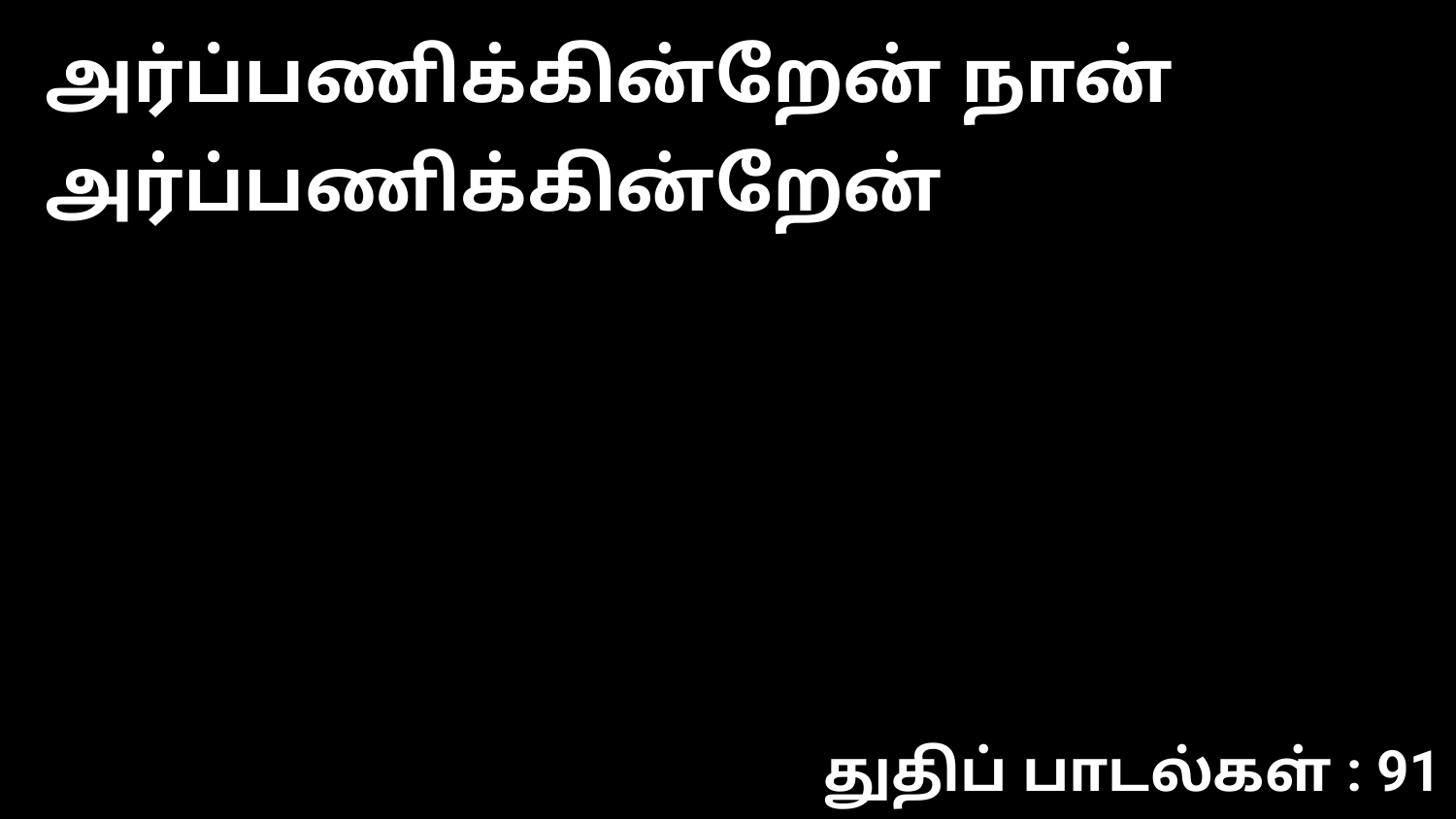

அர்ப்பணிக்கின்றேன் நான் அர்ப்பணிக்கின்றேன்
துதிப் பாடல்கள் : 91